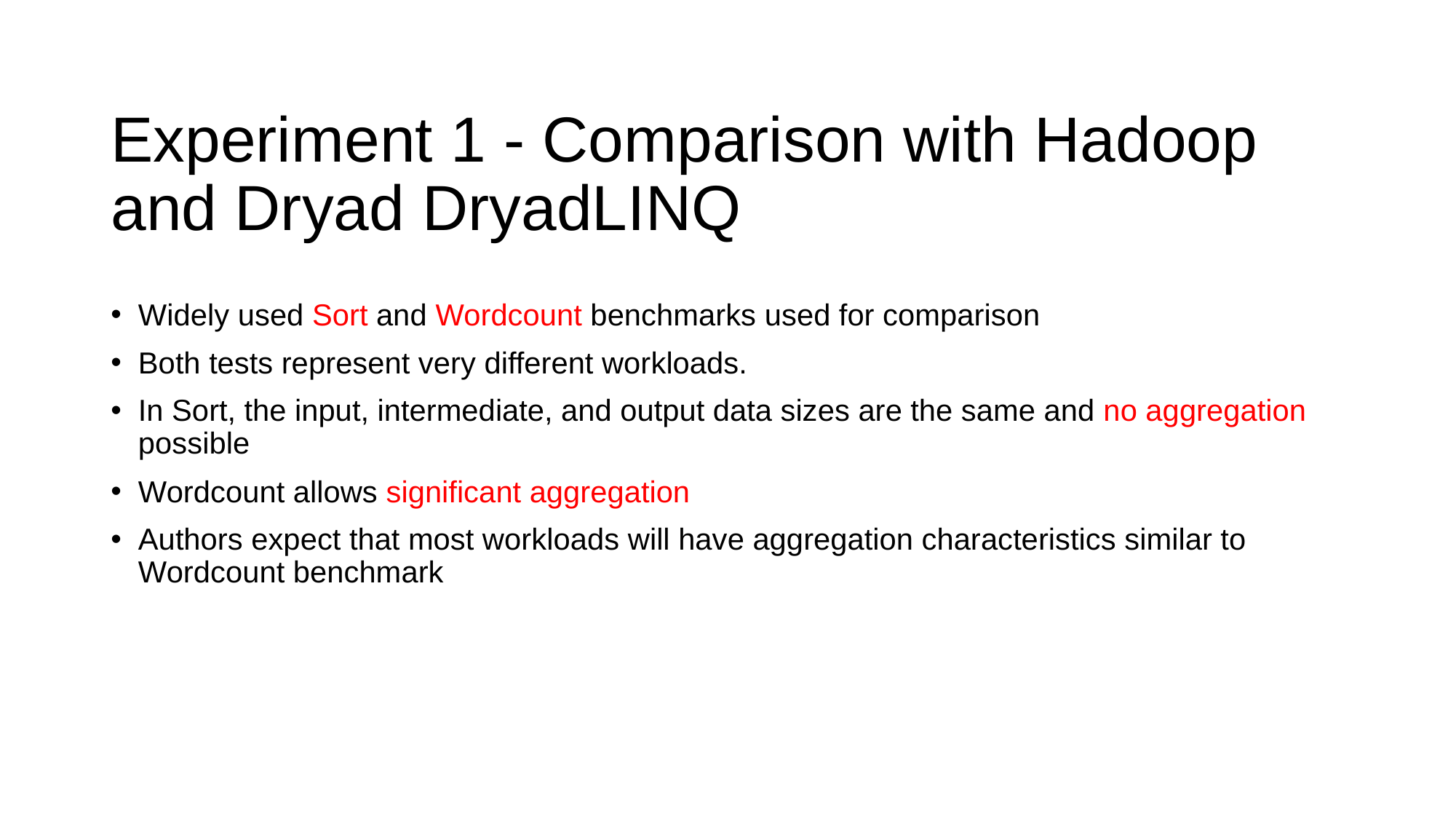

# Experiment 1 - Comparison with Hadoop and Dryad DryadLINQ
Widely used Sort and Wordcount benchmarks used for comparison
Both tests represent very different workloads.
In Sort, the input, intermediate, and output data sizes are the same and no aggregation possible
Wordcount allows significant aggregation
Authors expect that most workloads will have aggregation characteristics similar to Wordcount benchmark